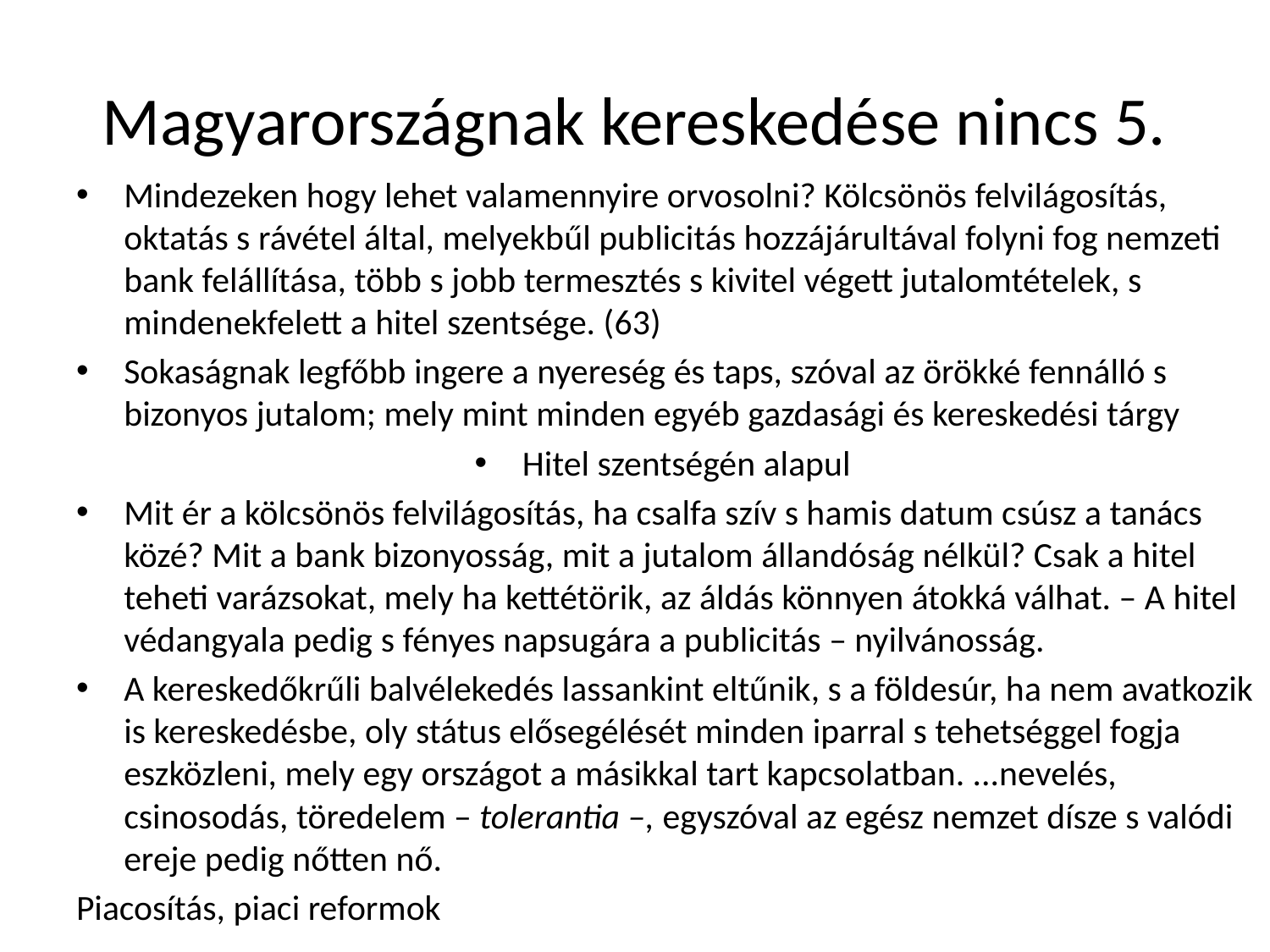

# Magyarországnak kereskedése nincs 5.
Mindezeken hogy lehet valamennyire orvosolni? Kölcsönös felvilágosítás, oktatás s rávétel által, melyekbűl publicitás hozzájárultával folyni fog nemzeti bank felállítása, több s jobb termesztés s kivitel végett jutalomtételek, s mindenekfelett a hitel szentsége. (63)
Sokaságnak legfőbb ingere a nyereség és taps, szóval az örökké fennálló s bizonyos jutalom; mely mint minden egyéb gazdasági és kereskedési tárgy
Hitel szentségén alapul
Mit ér a kölcsönös felvilágosítás, ha csalfa szív s hamis datum csúsz a tanács közé? Mit a bank bizonyosság, mit a jutalom állandóság nélkül? Csak a hitel teheti varázsokat, mely ha kettétörik, az áldás könnyen átokká válhat. – A hitel védangyala pedig s fényes napsugára a publicitás – nyilvánosság.
A kereskedőkrűli balvélekedés lassankint eltűnik, s a földesúr, ha nem avatkozik is kereskedésbe, oly státus elősegélését minden iparral s tehetséggel fogja eszközleni, mely egy országot a másikkal tart kapcsolatban. ...nevelés, csinosodás, töredelem – tolerantia –, egyszóval az egész nemzet dísze s valódi ereje pedig nőtten nő.
Piacosítás, piaci reformok